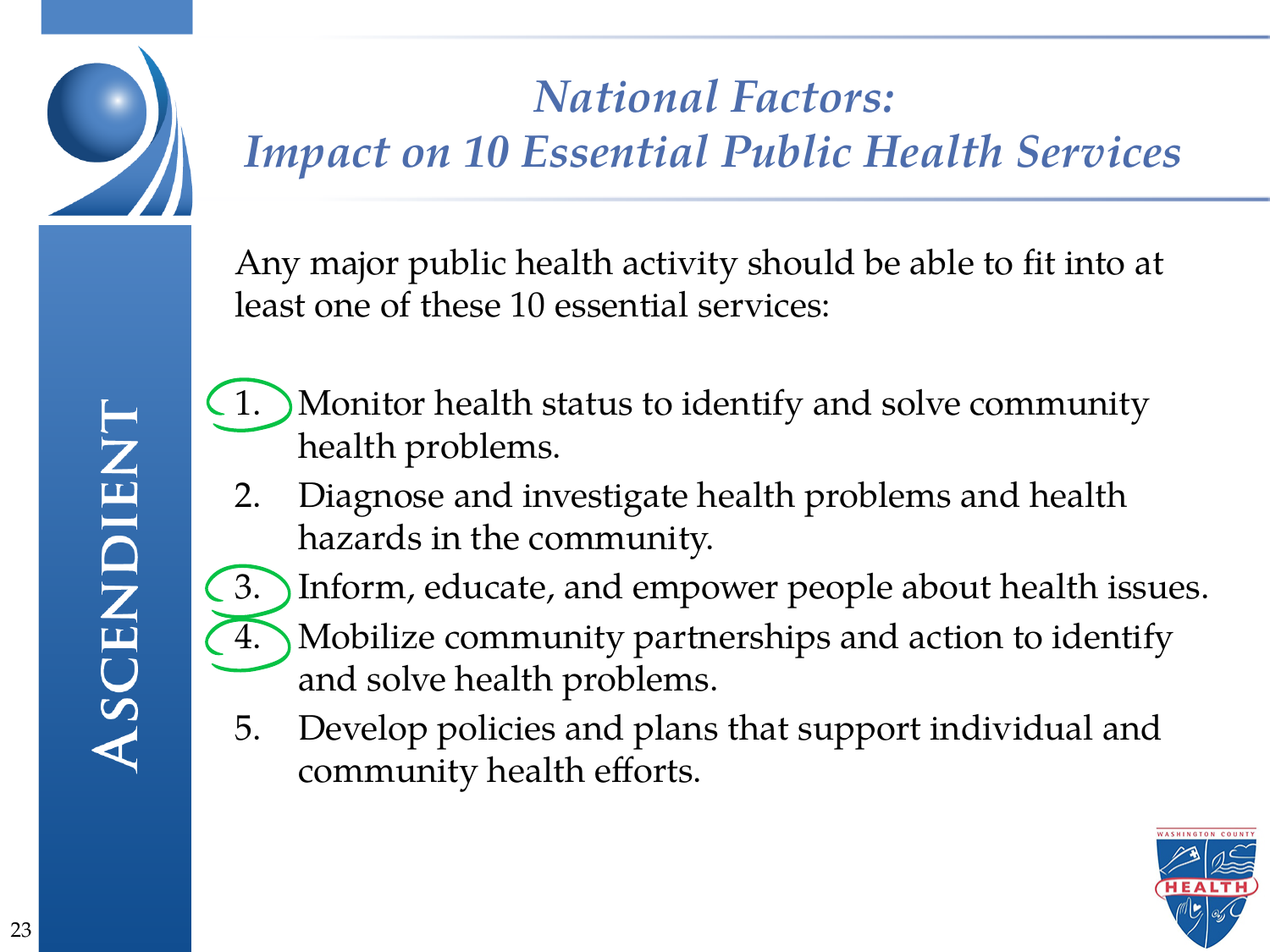

National Factors:
Impact on 10 Essential Public Health Services
Any major public health activity should be able to fit into at least one of these 10 essential services:

Monitor health status to identify and solve community health problems.
Diagnose and investigate health problems and health hazards in the community.
Inform, educate, and empower people about health issues.
Mobilize community partnerships and action to identify and solve health problems.
Develop policies and plans that support individual and community health efforts.